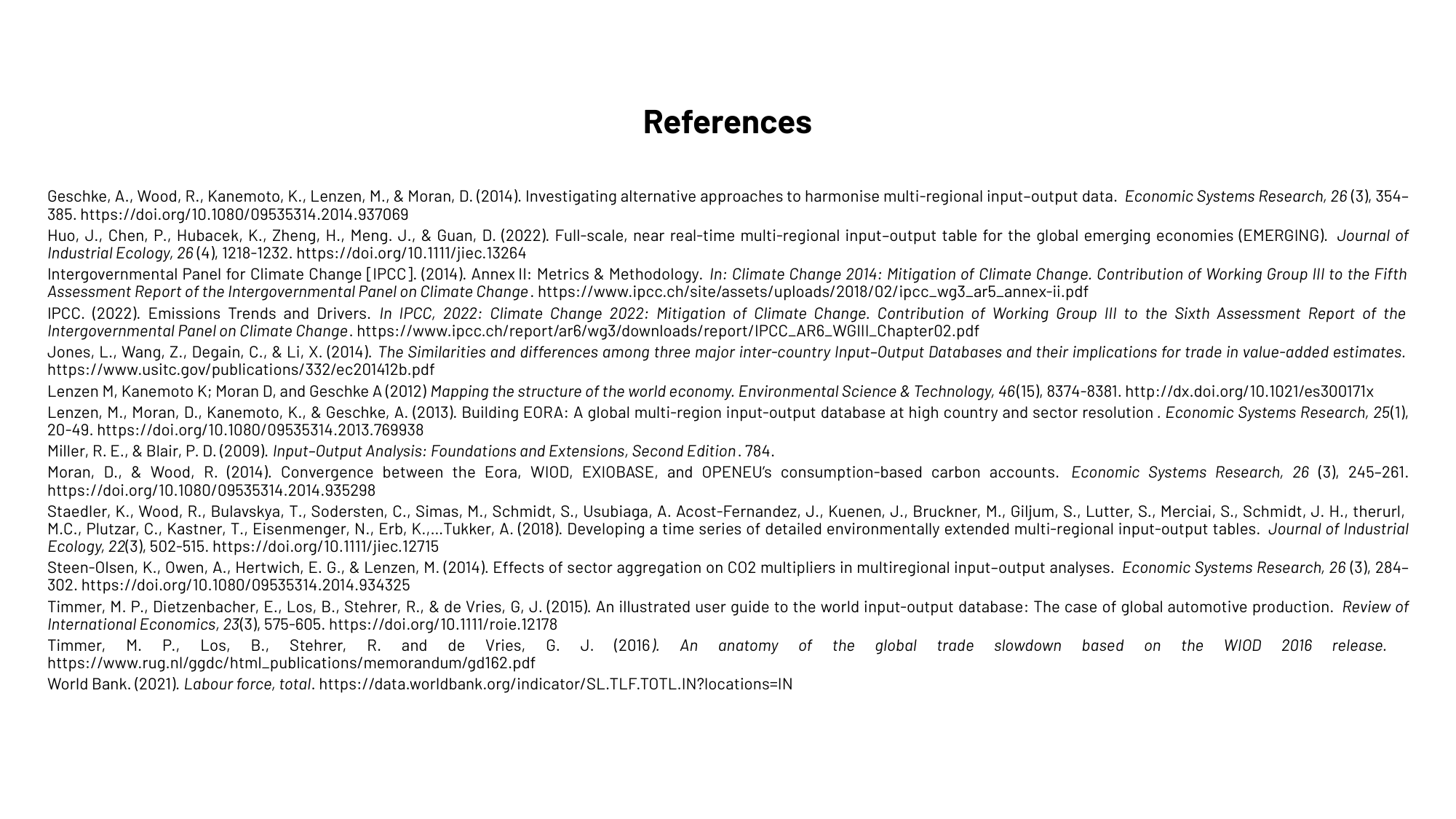

# References
Geschke, A., Wood, R., Kanemoto, K., Lenzen, M., & Moran, D. (2014). Investigating alternative approaches to harmonise multi-regional input–output data. Economic Systems Research, 26 (3), 354–385. https://doi.org/10.1080/09535314.2014.937069
Huo, J., Chen, P., Hubacek, K., Zheng, H., Meng. J., & Guan, D. (2022). Full-scale, near real-time multi-regional input–output table for the global emerging economies (EMERGING). Journal of Industrial Ecology, 26 (4), 1218-1232. https://doi.org/10.1111/jiec.13264
Intergovernmental Panel for Climate Change [IPCC]. (2014). Annex II: Metrics & Methodology. In: Climate Change 2014: Mitigation of Climate Change. Contribution of Working Group III to the Fifth Assessment Report of the Intergovernmental Panel on Climate Change. https://www.ipcc.ch/site/assets/uploads/2018/02/ipcc_wg3_ar5_annex-ii.pdf
IPCC. (2022). Emissions Trends and Drivers. In IPCC, 2022: Climate Change 2022: Mitigation of Climate Change. Contribution of Working Group III to the Sixth Assessment Report of the Intergovernmental Panel on Climate Change. https://www.ipcc.ch/report/ar6/wg3/downloads/report/IPCC_AR6_WGIII_Chapter02.pdf
Jones, L., Wang, Z., Degain, C., & Li, X. (2014). The Similarities and differences among three major inter-country Input–Output Databases and their implications for trade in value-added estimates. https://www.usitc.gov/publications/332/ec201412b.pdf
Lenzen M, Kanemoto K; Moran D, and Geschke A (2012) Mapping the structure of the world economy. Environmental Science & Technology, 46(15), 8374-8381. http://dx.doi.org/10.1021/es300171x
Lenzen, M., Moran, D., Kanemoto, K., & Geschke, A. (2013). Building EORA: A global multi-region input-output database at high country and sector resolution. Economic Systems Research, 25(1), 20-49. https://doi.org/10.1080/09535314.2013.769938
Miller, R. E., & Blair, P. D. (2009). Input–Output Analysis: Foundations and Extensions, Second Edition. 784.
Moran, D., & Wood, R. (2014). Convergence between the Eora, WIOD, EXIOBASE, and OPENEU’s consumption-based carbon accounts. Economic Systems Research, 26 (3), 245–261. https://doi.org/10.1080/09535314.2014.935298
Staedler, K., Wood, R., Bulavskya, T., Sodersten, C., Simas, M., Schmidt, S., Usubiaga, A. Acost-Fernandez, J., Kuenen, J., Bruckner, M., Giljum, S., Lutter, S., Merciai, S., Schmidt, J. H., therurl, M.C., Plutzar, C., Kastner, T., Eisenmenger, N., Erb, K.,…Tukker, A. (2018). Developing a time series of detailed environmentally extended multi-regional input-output tables. Journal of Industrial Ecology, 22(3), 502-515. https://doi.org/10.1111/jiec.12715
Steen-Olsen, K., Owen, A., Hertwich, E. G., & Lenzen, M. (2014). Effects of sector aggregation on CO2 multipliers in multiregional input–output analyses. Economic Systems Research, 26 (3), 284–302. https://doi.org/10.1080/09535314.2014.934325
Timmer, M. P., Dietzenbacher, E., Los, B., Stehrer, R., & de Vries, G, J. (2015). An illustrated user guide to the world input-output database: The case of global automotive production. Review of International Economics, 23(3), 575-605. https://doi.org/10.1111/roie.12178
Timmer, M. P., Los, B., Stehrer, R. and de Vries, G. J. (2016). An anatomy of the global trade slowdown based on the WIOD 2016 release.  https://www.rug.nl/ggdc/html_publications/memorandum/gd162.pdf
World Bank. (2021). Labour force, total. https://data.worldbank.org/indicator/SL.TLF.TOTL.IN?locations=IN